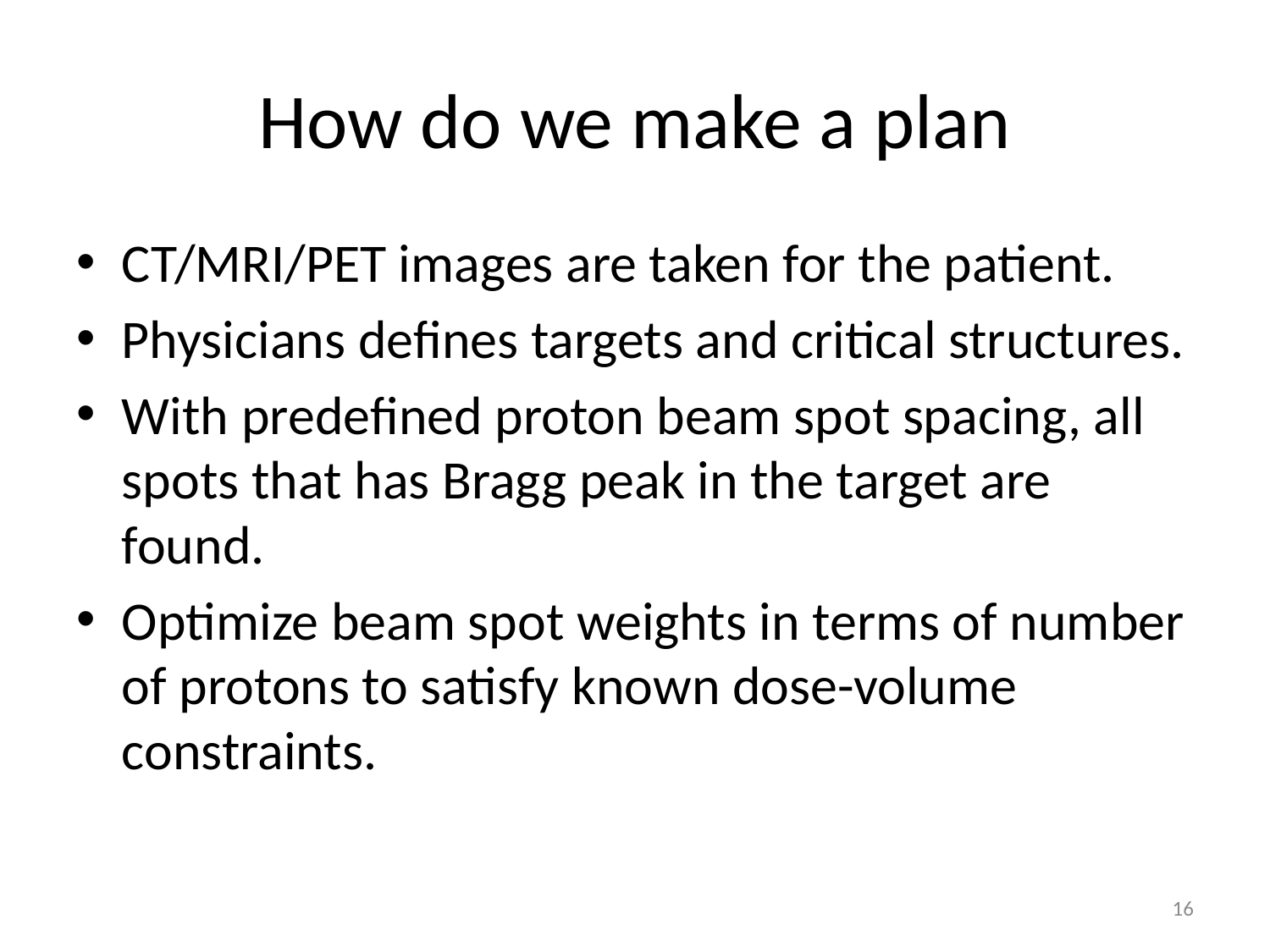

# How do we make a plan
CT/MRI/PET images are taken for the patient.
Physicians defines targets and critical structures.
With predefined proton beam spot spacing, all spots that has Bragg peak in the target are found.
Optimize beam spot weights in terms of number of protons to satisfy known dose-volume constraints.
16